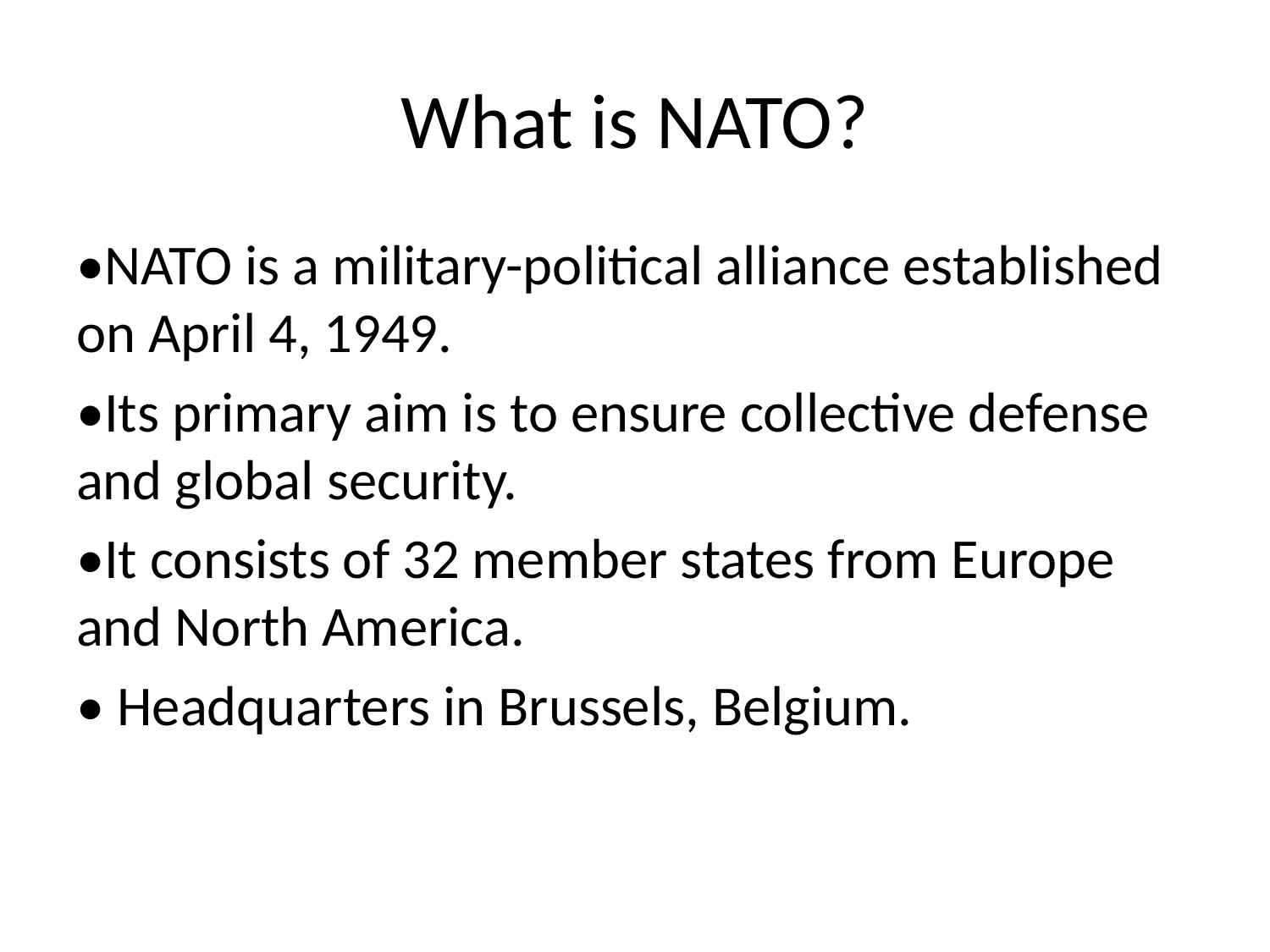

# What is NATO?
•NATO is a military-political alliance established on April 4, 1949.
•Its primary aim is to ensure collective defense and global security.
•It consists of 32 member states from Europe and North America.
• Headquarters in Brussels, Belgium.